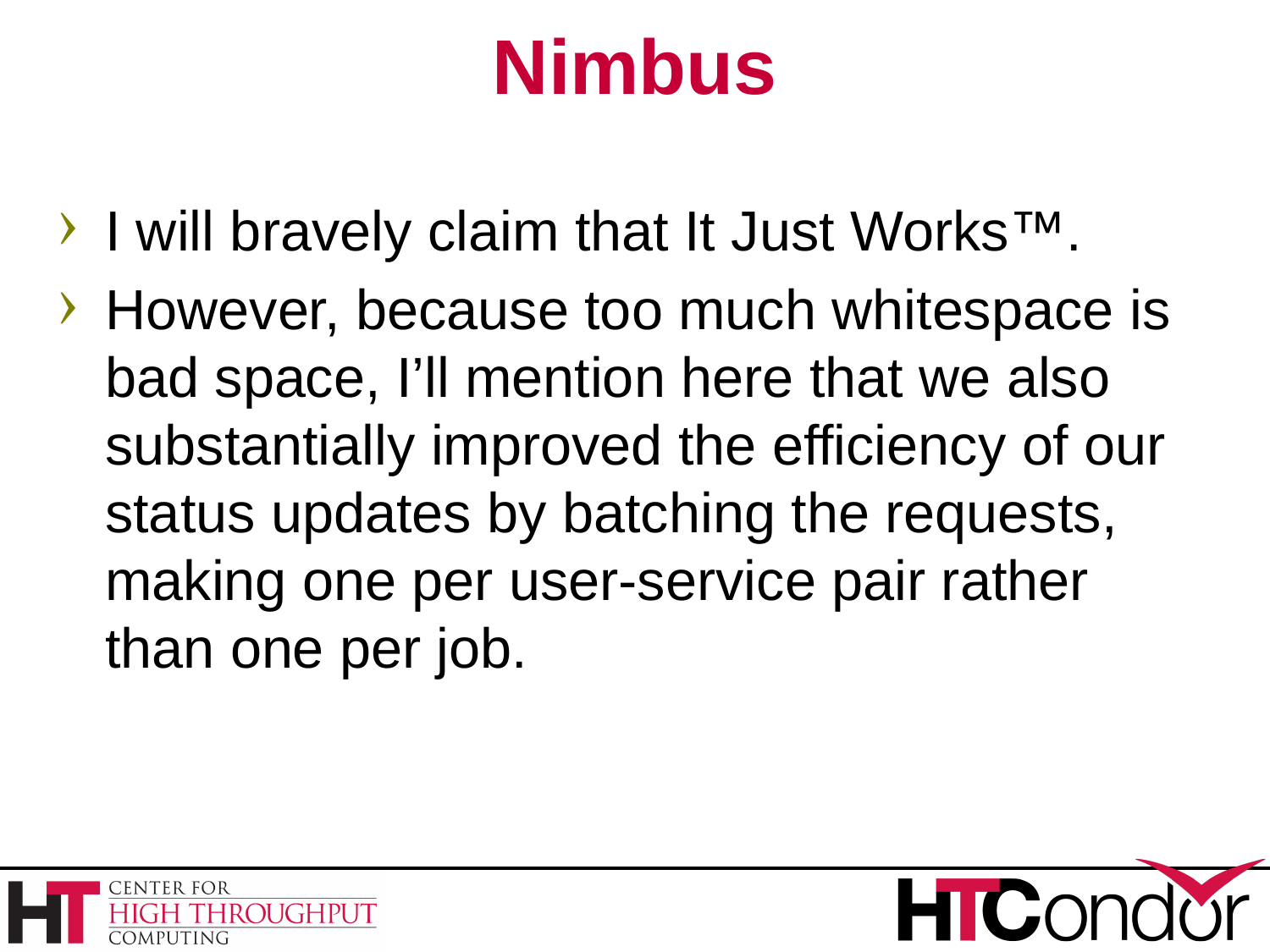

# Nimbus
I will bravely claim that It Just Works™.
However, because too much whitespace is bad space, I’ll mention here that we also substantially improved the efficiency of our status updates by batching the requests, making one per user-service pair rather than one per job.